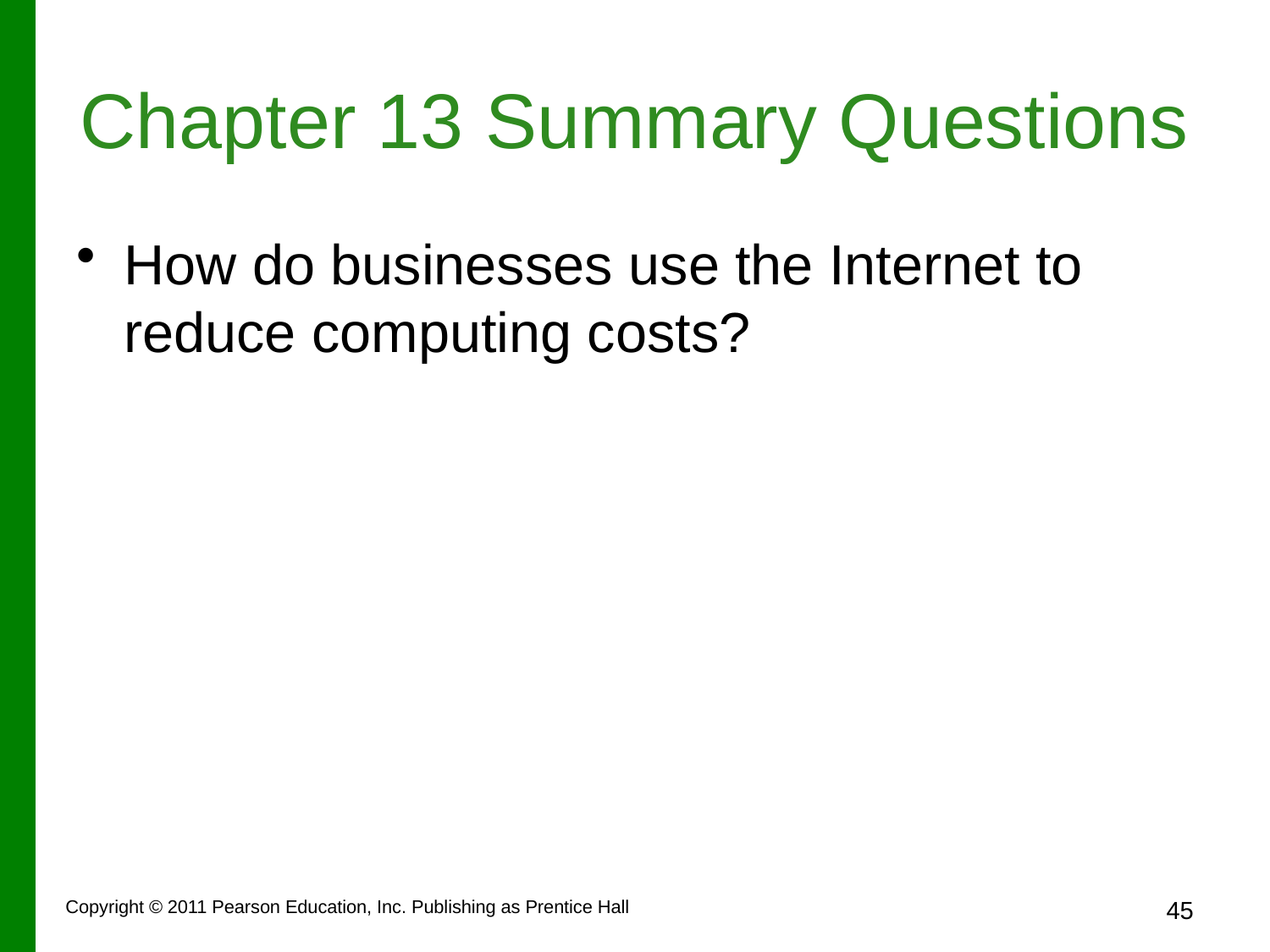

# Chapter 13 Summary Questions
How do businesses use the Internet to reduce computing costs?
Copyright © 2011 Pearson Education, Inc. Publishing as Prentice Hall

45